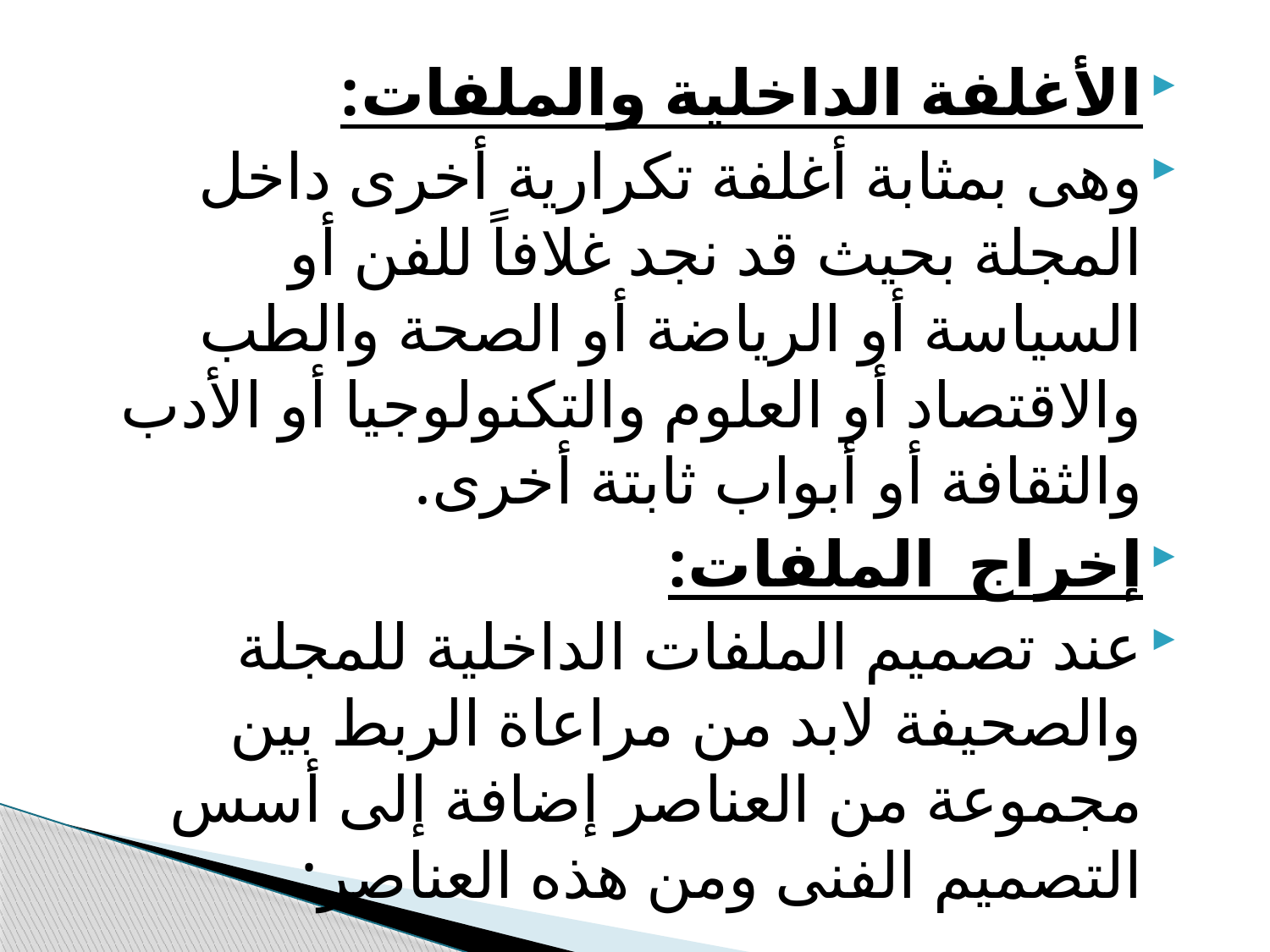

الأغلفة الداخلية والملفات:
وهى بمثابة أغلفة تكرارية أخرى داخل المجلة بحيث قد نجد غلافاً للفن أو السياسة أو الرياضة أو الصحة والطب والاقتصاد أو العلوم والتكنولوجيا أو الأدب والثقافة أو أبواب ثابتة أخرى.
إخراج  الملفات:
عند تصميم الملفات الداخلية للمجلة والصحيفة لابد من مراعاة الربط بين مجموعة من العناصر إضافة إلى أسس التصميم الفنى ومن هذه العناصر: